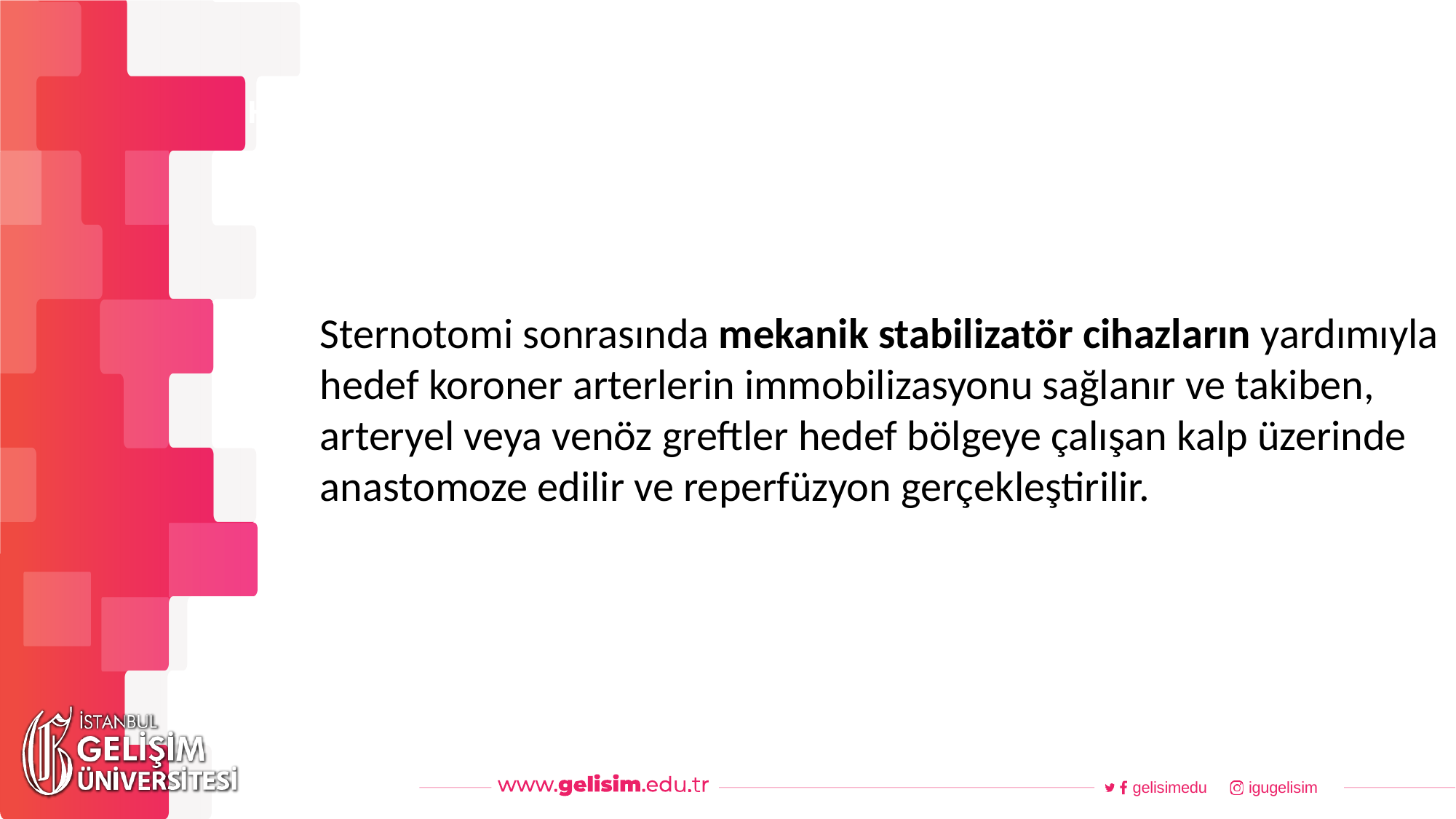

#
Haftalık Akış
Sternotomi sonrasında mekanik stabilizatör cihazların yardımıyla hedef koroner arterlerin immobilizasyonu sağlanır ve takiben, arteryel veya venöz greftler hedef bölgeye çalışan kalp üzerinde anastomoze edilir ve reperfüzyon gerçekleştirilir.

gelisimedu
igugelisim